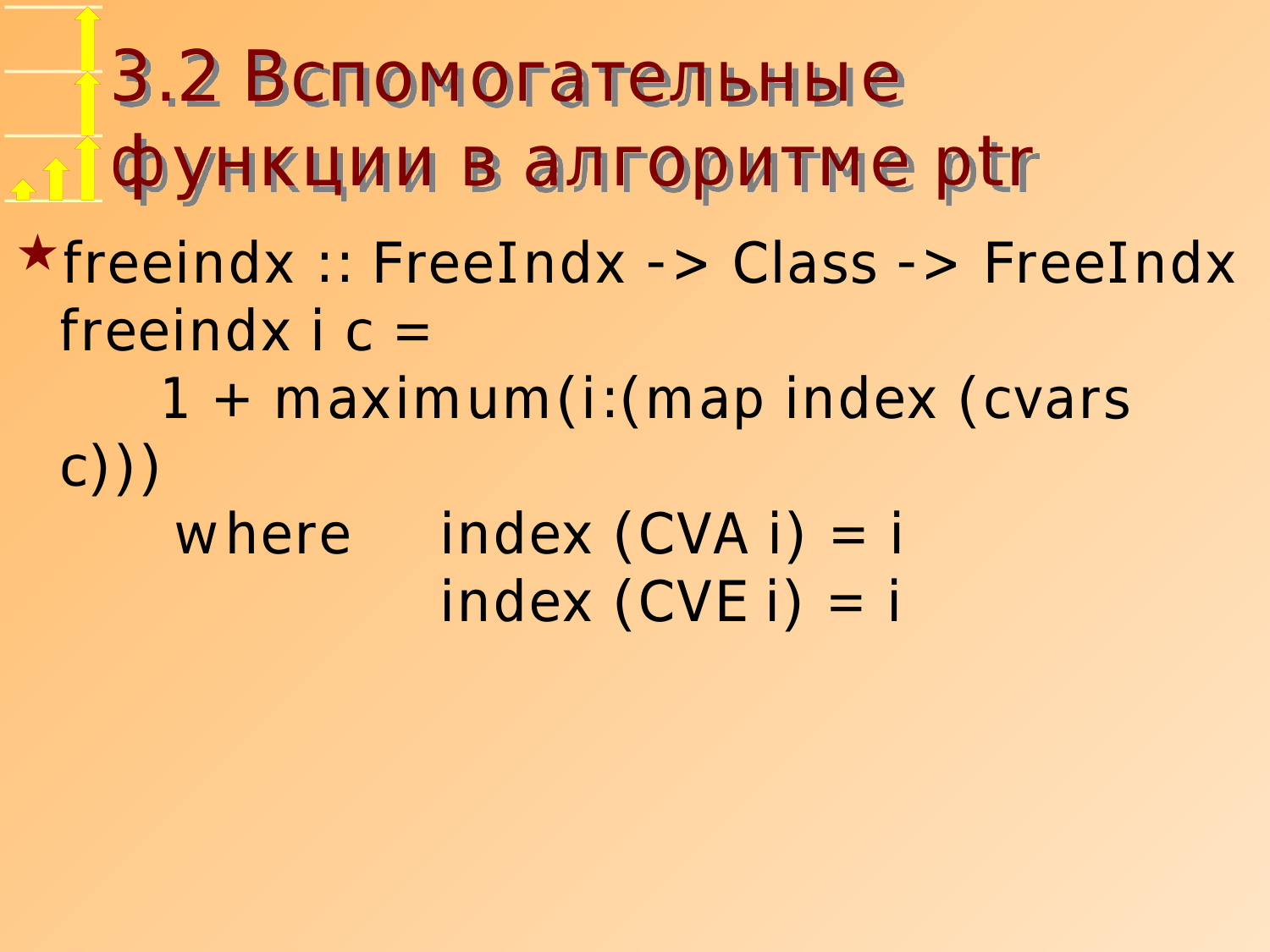

# 3.2 Вспомогательные функции в алгоритме ptr
freeindx :: FreeIndx -> Class -> FreeIndx
freeindx i c =
      1 + maximum(i:(map index (cvars c)))
       where	index (CVA i) = i
                   	index (CVE i) = i